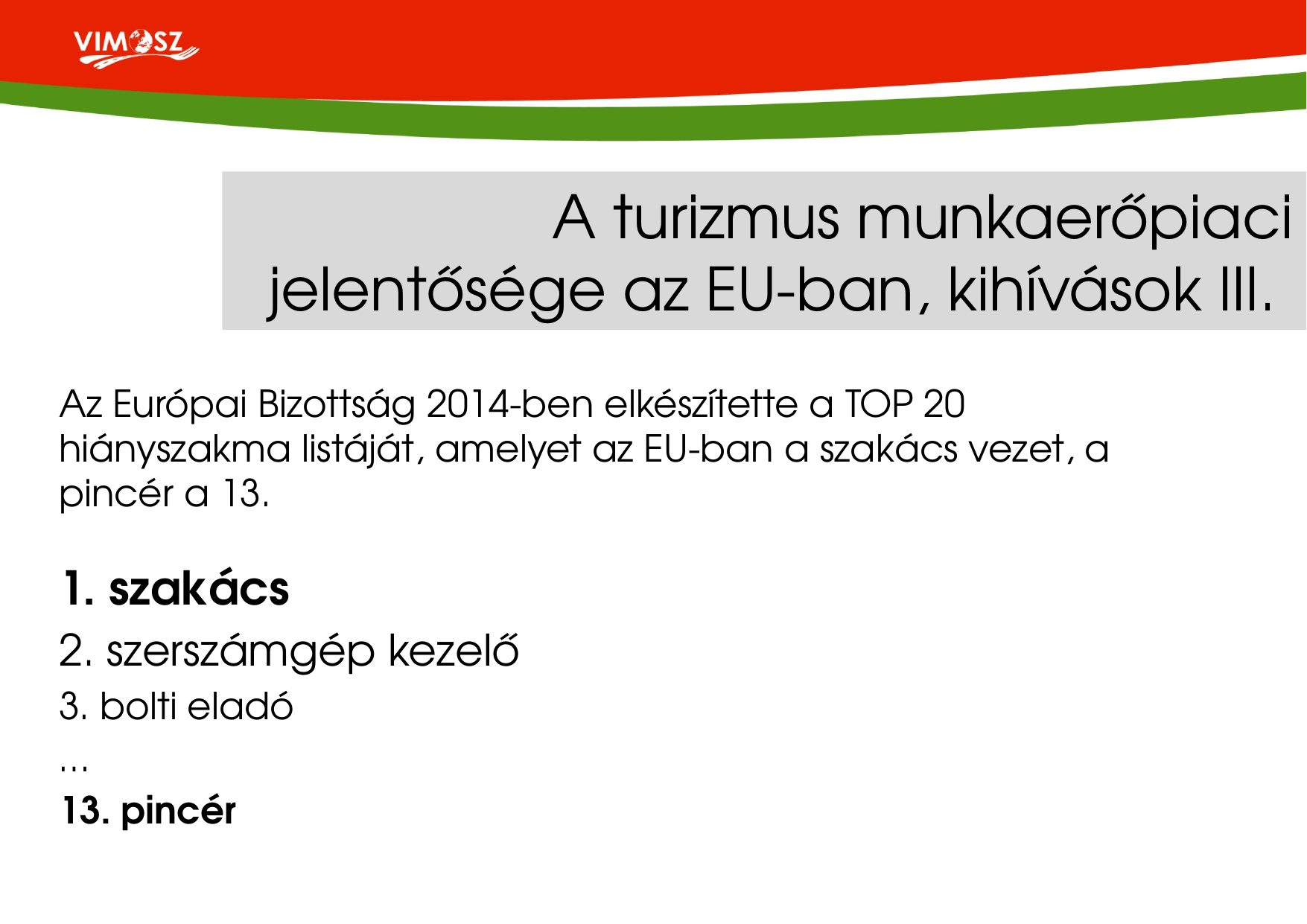

# A turizmus munkaerőpiaci jelentősége az EU-ban, kihívások III.
Az Európai Bizottság 2014-ben elkészítette a TOP 20 hiányszakma listáját, amelyet az EU-ban a szakács vezet, a pincér a 13.

1. szakács
2. szerszámgép kezelő
3. bolti eladó
…
13. pincér